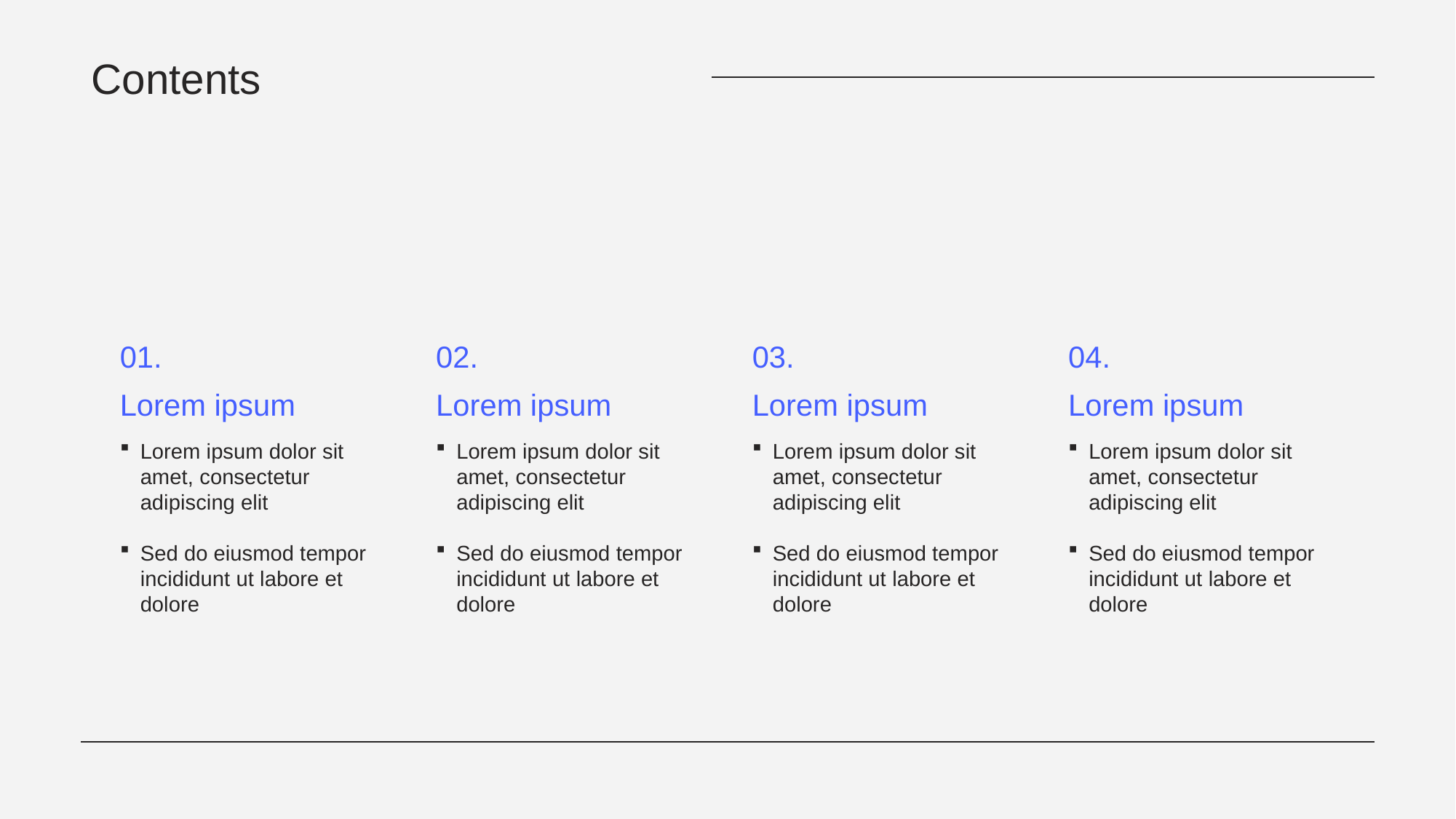

Contents
01.
02.
03.
04.
Lorem ipsum
Lorem ipsum
Lorem ipsum
Lorem ipsum
Lorem ipsum dolor sit amet, consectetur adipiscing elit

Sed do eiusmod tempor incididunt ut labore et dolore
Lorem ipsum dolor sit amet, consectetur adipiscing elit

Sed do eiusmod tempor incididunt ut labore et dolore
Lorem ipsum dolor sit amet, consectetur adipiscing elit

Sed do eiusmod tempor incididunt ut labore et dolore
Lorem ipsum dolor sit amet, consectetur adipiscing elit

Sed do eiusmod tempor incididunt ut labore et dolore